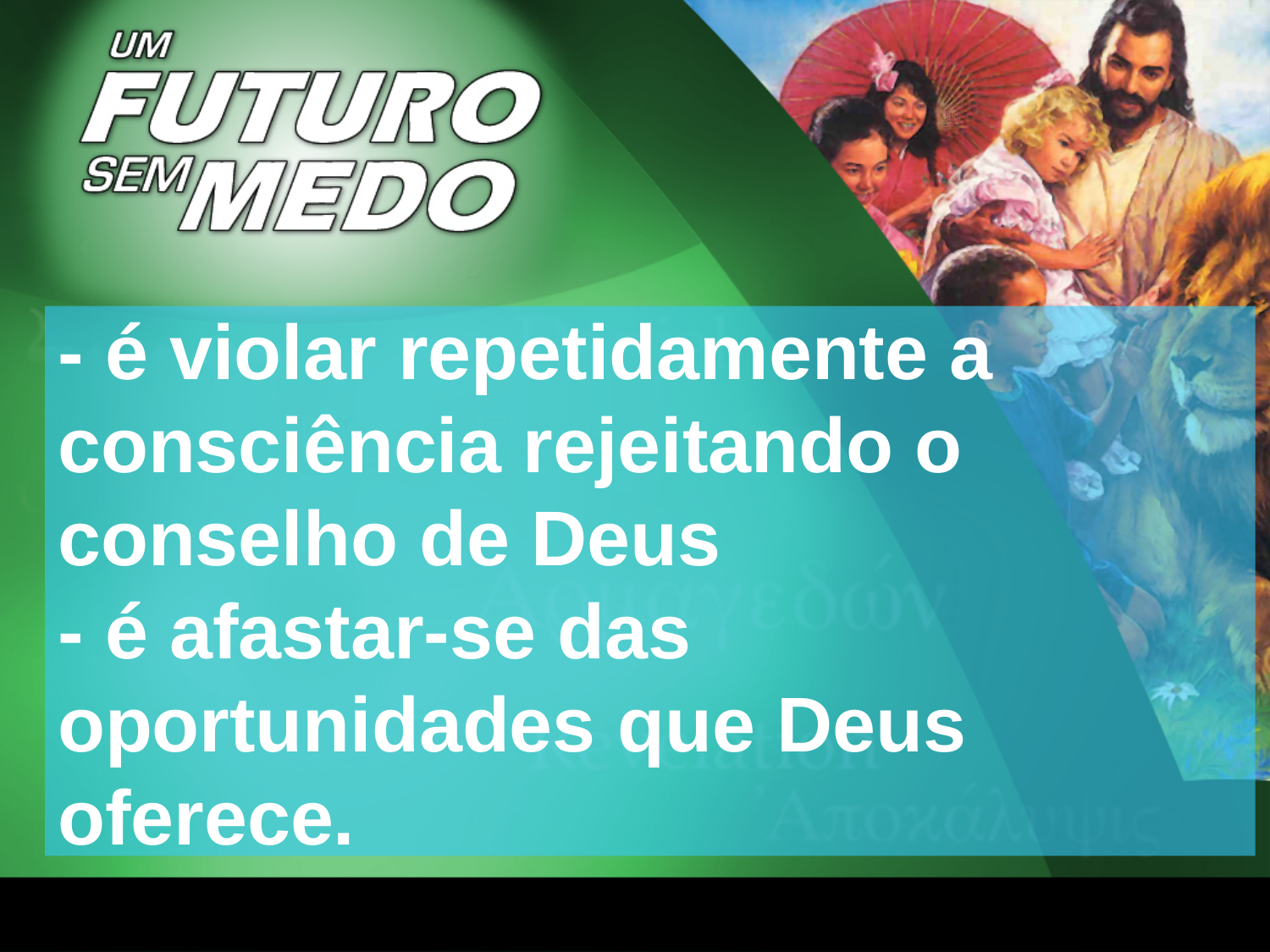

# - é violar repetidamente a consciência rejeitando o conselho de Deus - é afastar-se das oportunidades que Deus oferece.